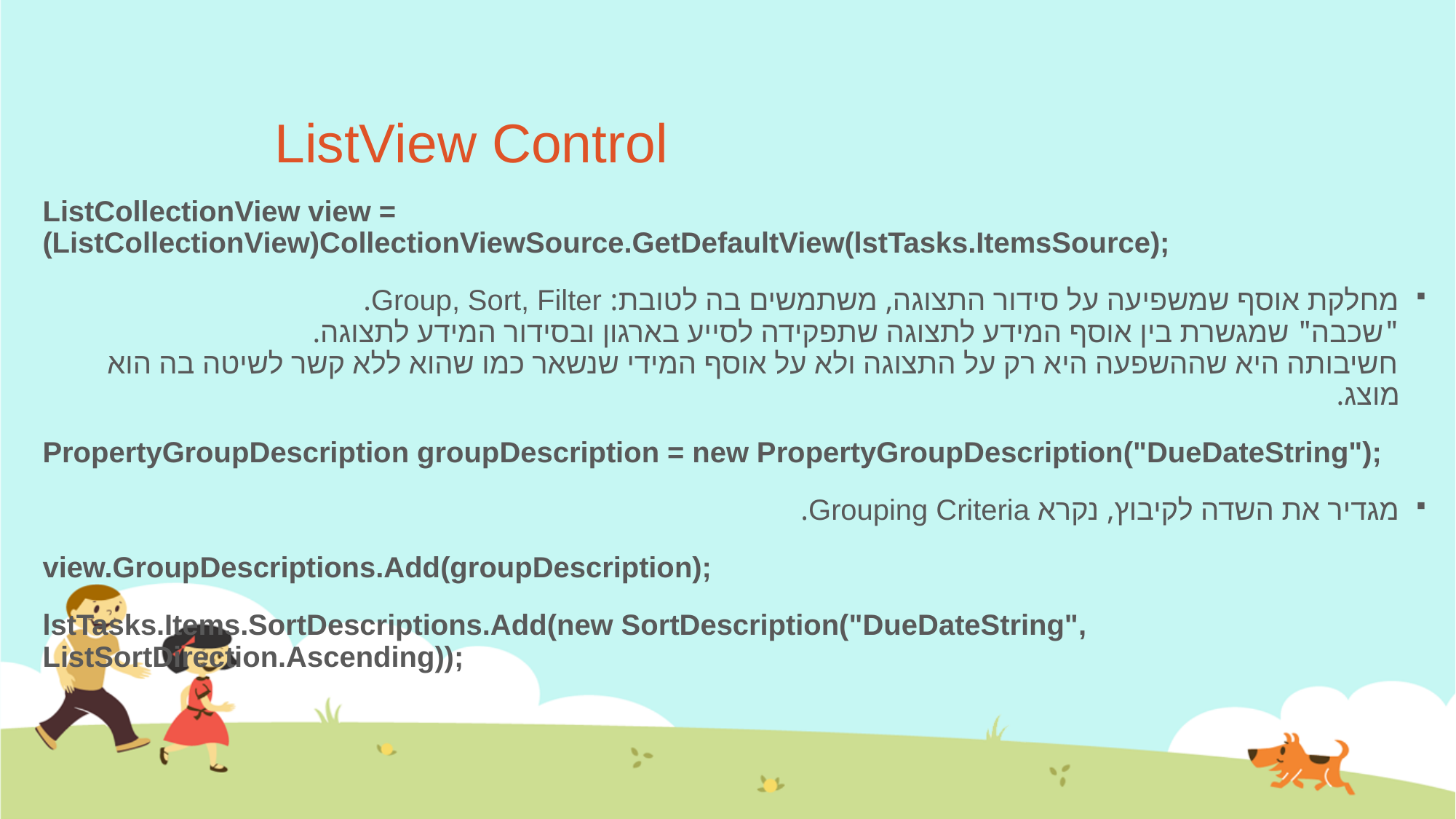

# ListView Control
ListCollectionView view = (ListCollectionView)CollectionViewSource.GetDefaultView(lstTasks.ItemsSource);
מחלקת אוסף שמשפיעה על סידור התצוגה, משתמשים בה לטובת: Group, Sort, Filter.
"שכבה" שמגשרת בין אוסף המידע לתצוגה שתפקידה לסייע בארגון ובסידור המידע לתצוגה.
חשיבותה היא שההשפעה היא רק על התצוגה ולא על אוסף המידי שנשאר כמו שהוא ללא קשר לשיטה בה הוא מוצג.
PropertyGroupDescription groupDescription = new PropertyGroupDescription("DueDateString");
מגדיר את השדה לקיבוץ, נקרא Grouping Criteria.
view.GroupDescriptions.Add(groupDescription);
lstTasks.Items.SortDescriptions.Add(new SortDescription("DueDateString", ListSortDirection.Ascending));